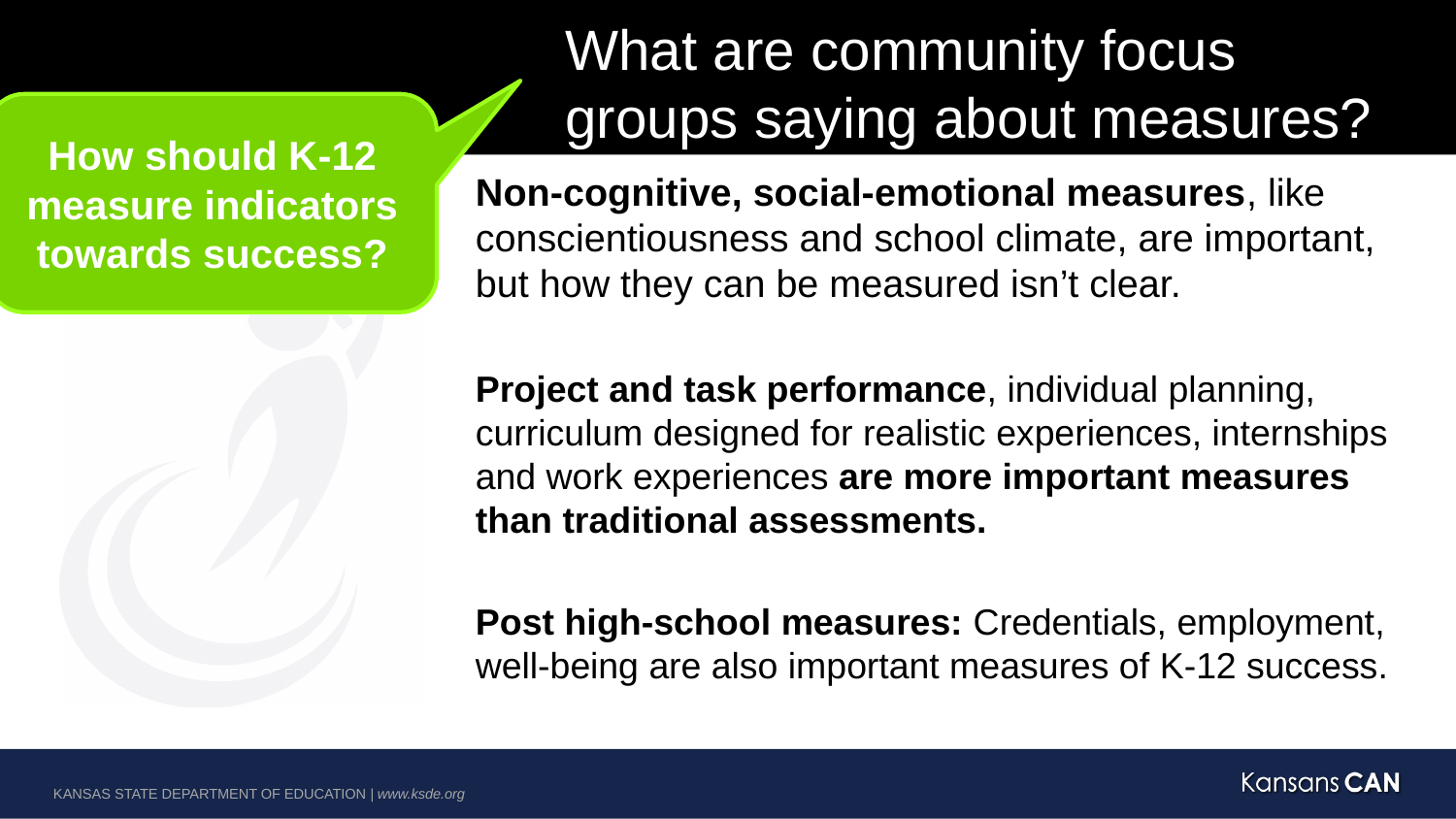

# What are community focus groups saying about measures?
How should K-12 measure indicators towards success?
Non-cognitive, social-emotional measures, like conscientiousness and school climate, are important, but how they can be measured isn’t clear.

Project and task performance, individual planning, curriculum designed for realistic experiences, internships and work experiences are more important measures than traditional assessments.

Post high-school measures: Credentials, employment, well-being are also important measures of K-12 success.